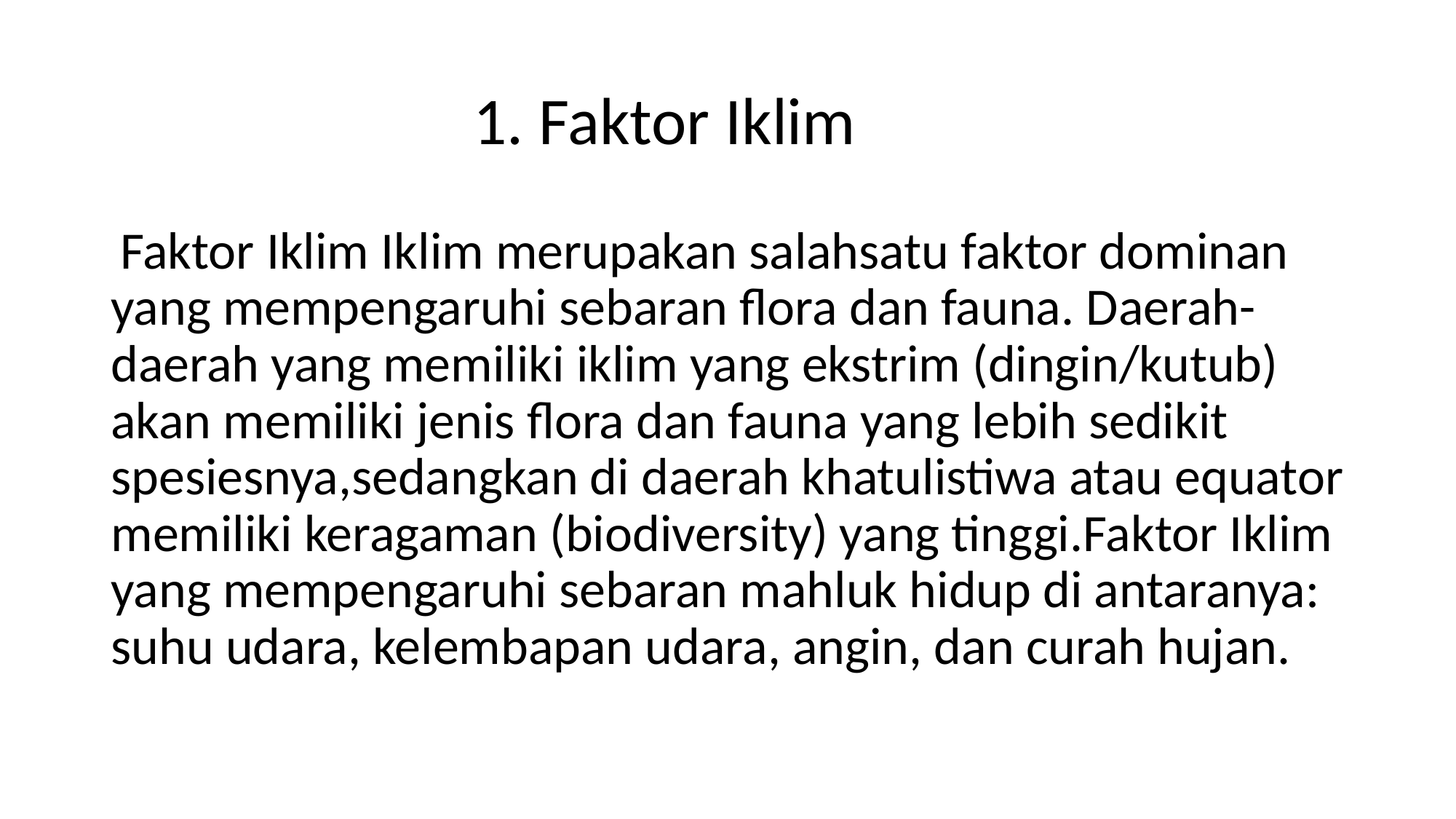

# 1. Faktor Iklim
 Faktor Iklim Iklim merupakan salahsatu faktor dominan yang mempengaruhi sebaran flora dan fauna. Daerah-daerah yang memiliki iklim yang ekstrim (dingin/kutub) akan memiliki jenis flora dan fauna yang lebih sedikit spesiesnya,sedangkan di daerah khatulistiwa atau equator memiliki keragaman (biodiversity) yang tinggi.Faktor Iklim yang mempengaruhi sebaran mahluk hidup di antaranya: suhu udara, kelembapan udara, angin, dan curah hujan.